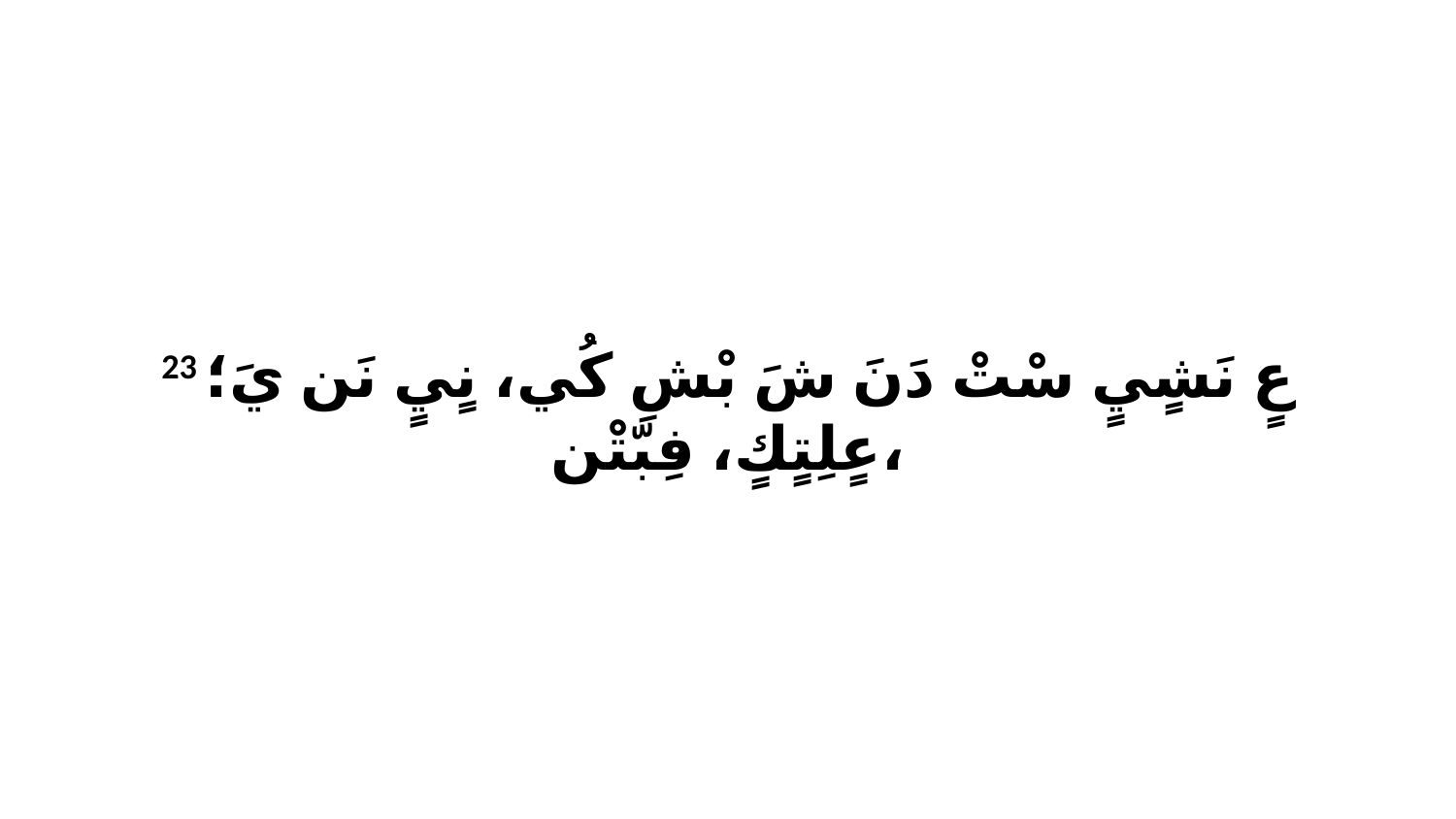

23 عٍ نَشٍيٍ سْتْ دَنَ شَ بْشِ كُي، نٍيٍ نَن يَ؛ عٍلِتٍكٍ، فِبّتْن،